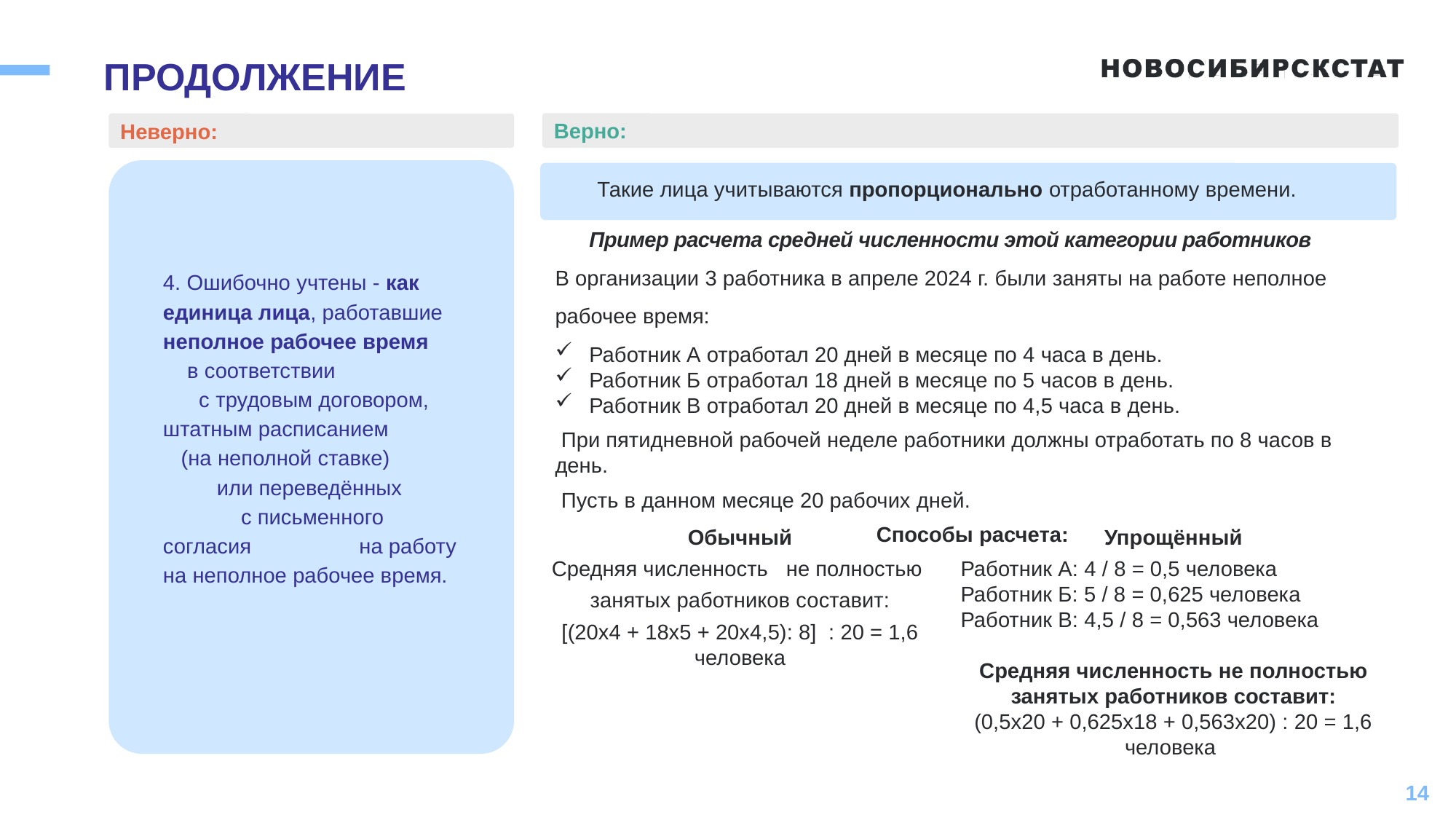

# ПРОДОЛЖЕНИЕ
Верно:
Неверно:

       Такие лица учитываются пропорционально отработанному времени.

      Пример расчета средней численности этой категории работников
В организации 3 работника в апреле 2024 г. были заняты на работе неполное рабочее время:
Работник А отработал 20 дней в месяце по 4 часа в день.
Работник Б отработал 18 дней в месяце по 5 часов в день.
Работник В отработал 20 дней в месяце по 4,5 часа в день.
 При пятидневной рабочей неделе работники должны отработать по 8 часов в день.
 Пусть в данном месяце 20 рабочих дней.
Способы расчета:
4. Ошибочно учтены - как единица лица, работавшие неполное рабочее время          в соответствии                           с трудовым договором, штатным расписанием               (на неполной ставке)                     или переведённых                       с письменного согласия                  на работу на неполное рабочее время.

Обычный
Средняя численность   не полностью
занятых работников составит:
[(20х4 + 18х5 + 20х4,5): 8]  : 20 = 1,6 человека

Упрощённый
Работник А: 4 / 8 = 0,5 человека
Работник Б: 5 / 8 = 0,625 человека
Работник В: 4,5 / 8 = 0,563 человека

Средняя численность не полностью занятых работников составит:
(0,5х20 + 0,625х18 + 0,563х20) : 20 = 1,6 человека